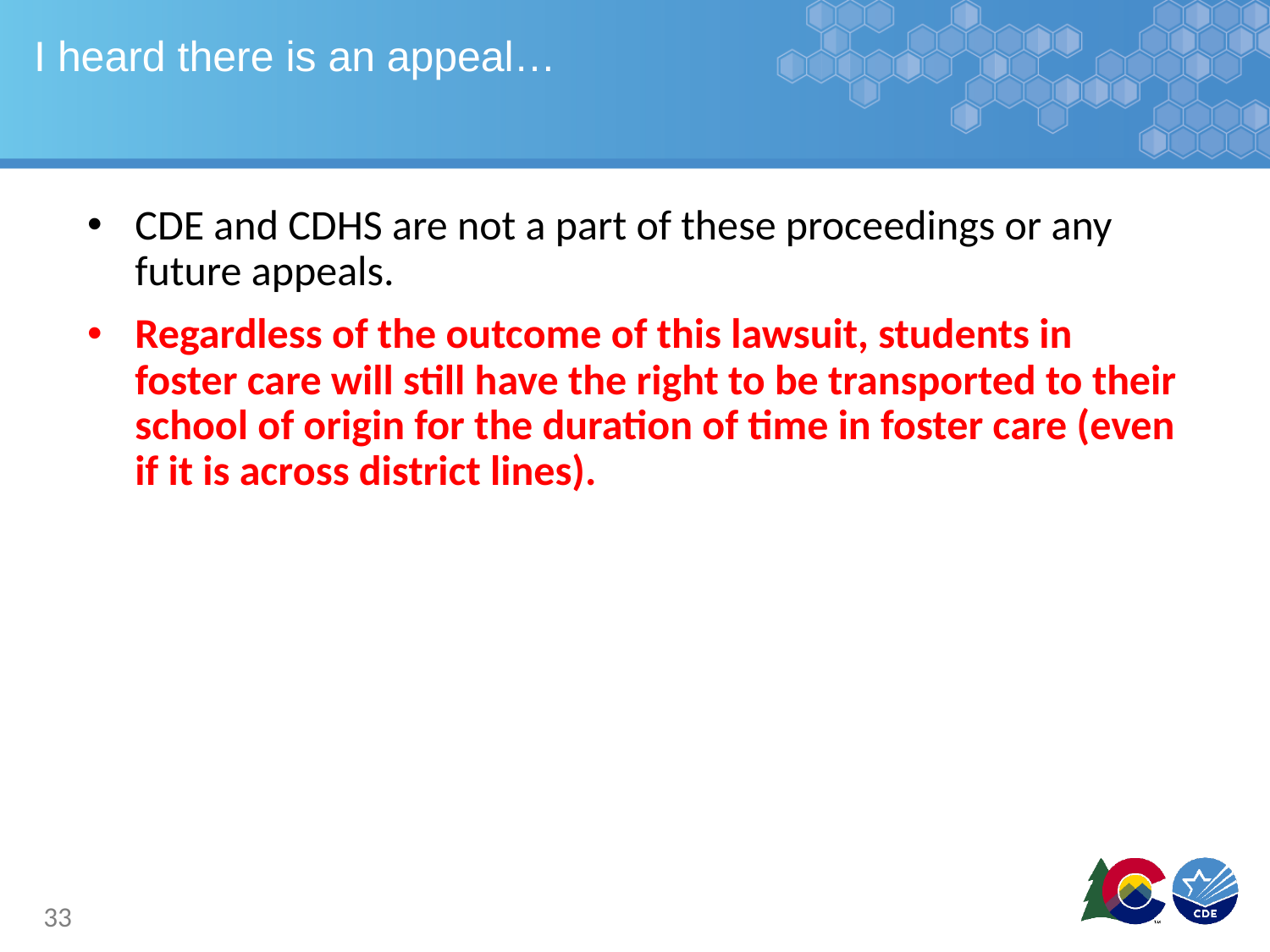

# I heard there is an appeal…
CDE and CDHS are not a part of these proceedings or any future appeals.
Regardless of the outcome of this lawsuit, students in foster care will still have the right to be transported to their school of origin for the duration of time in foster care (even if it is across district lines).

33